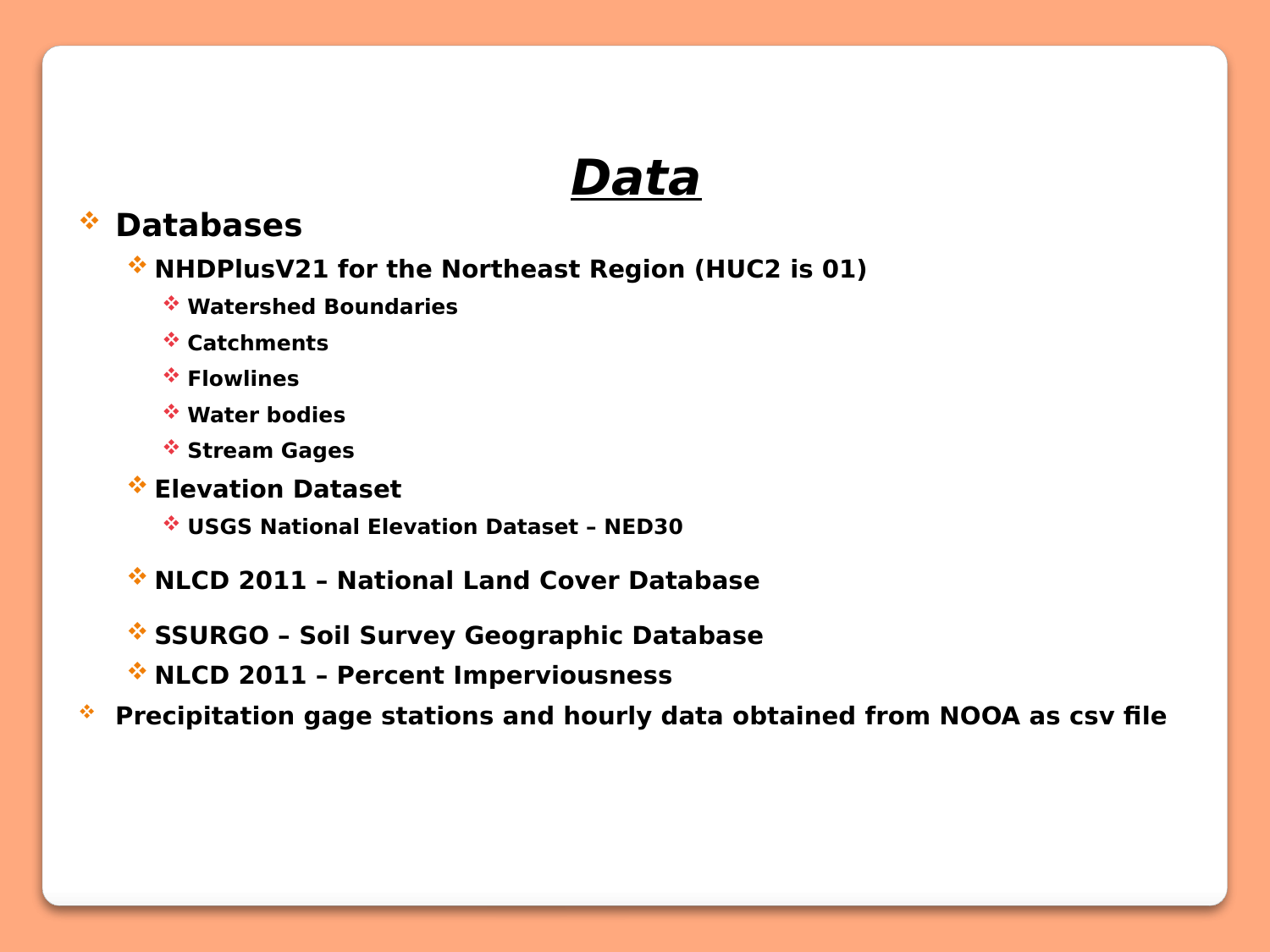

Data
Databases
NHDPlusV21 for the Northeast Region (HUC2 is 01)
Watershed Boundaries
Catchments
Flowlines
Water bodies
Stream Gages
Elevation Dataset
USGS National Elevation Dataset – NED30
NLCD 2011 – National Land Cover Database
SSURGO – Soil Survey Geographic Database
NLCD 2011 – Percent Imperviousness
Precipitation gage stations and hourly data obtained from NOOA as csv file